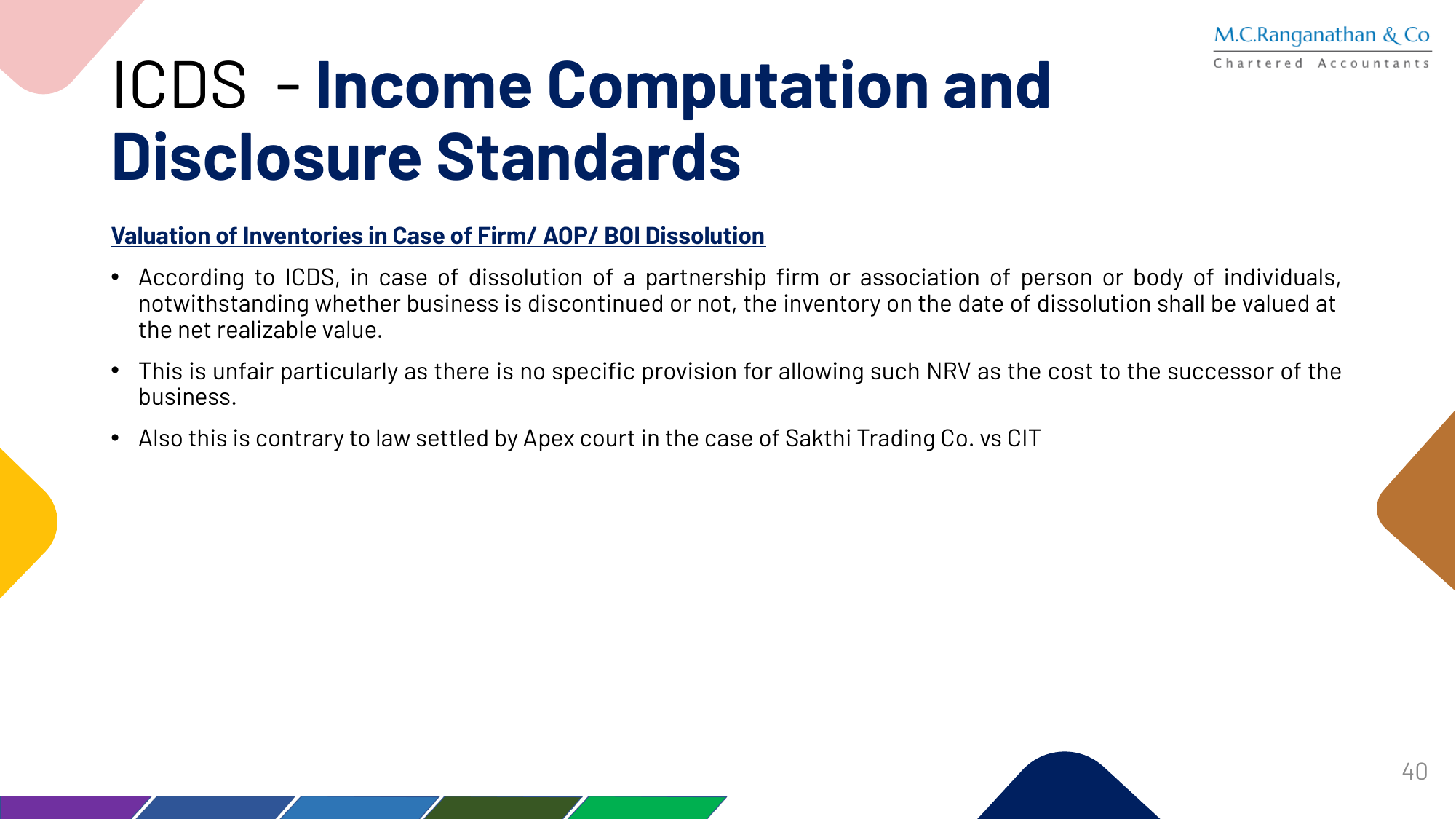

# ICDS  - Income Computation and Disclosure Standards
Valuation of Inventories in Case of Firm/ AOP/ BOI Dissolution
According to ICDS, in case of dissolution of a partnership firm or association of person or body of individuals, notwithstanding whether business is discontinued or not, the inventory on the date of dissolution shall be valued at  the net realizable value.
This is unfair particularly as there is no specific provision for allowing such NRV as the cost to the successor of the business.
Also this is contrary to law settled by Apex court in the case of Sakthi Trading Co. vs CIT

40